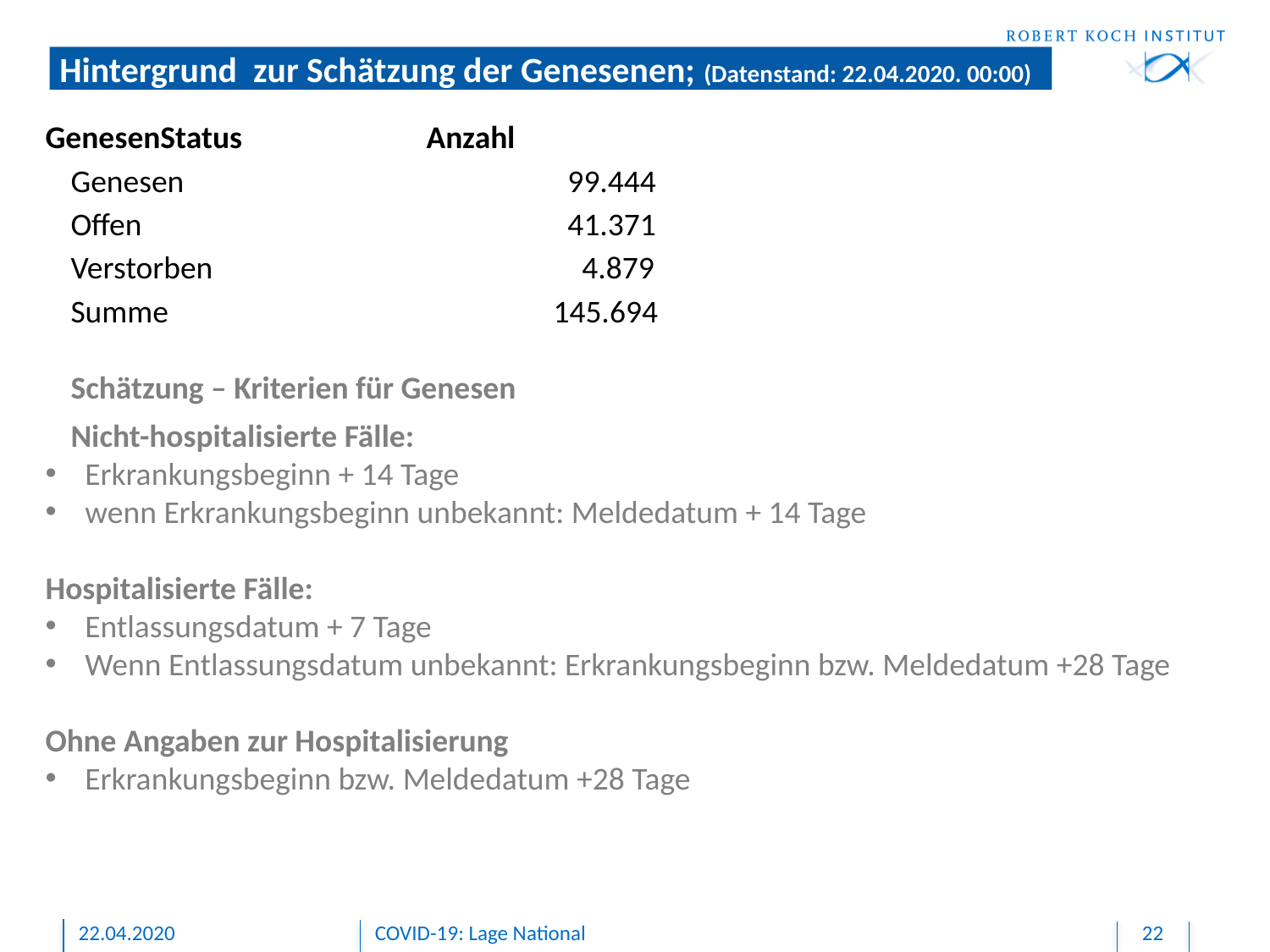

# Hintergrund  zur Schätzung der Genesenen; (Datenstand: 22.04.2020. 00:00)
GenesenStatus		Anzahl
Genesen			  99.444
Offen				  41.371
Verstorben			    4.879
Summe				145.694

Schätzung – Kriterien für Genesen
Nicht-hospitalisierte Fälle:
Erkrankungsbeginn + 14 Tage
wenn Erkrankungsbeginn unbekannt: Meldedatum + 14 Tage

Hospitalisierte Fälle:
Entlassungsdatum + 7 Tage
Wenn Entlassungsdatum unbekannt: Erkrankungsbeginn bzw. Meldedatum +28 Tage

Ohne Angaben zur Hospitalisierung
Erkrankungsbeginn bzw. Meldedatum +28 Tage

22.04.2020
COVID-19: Lage National
22